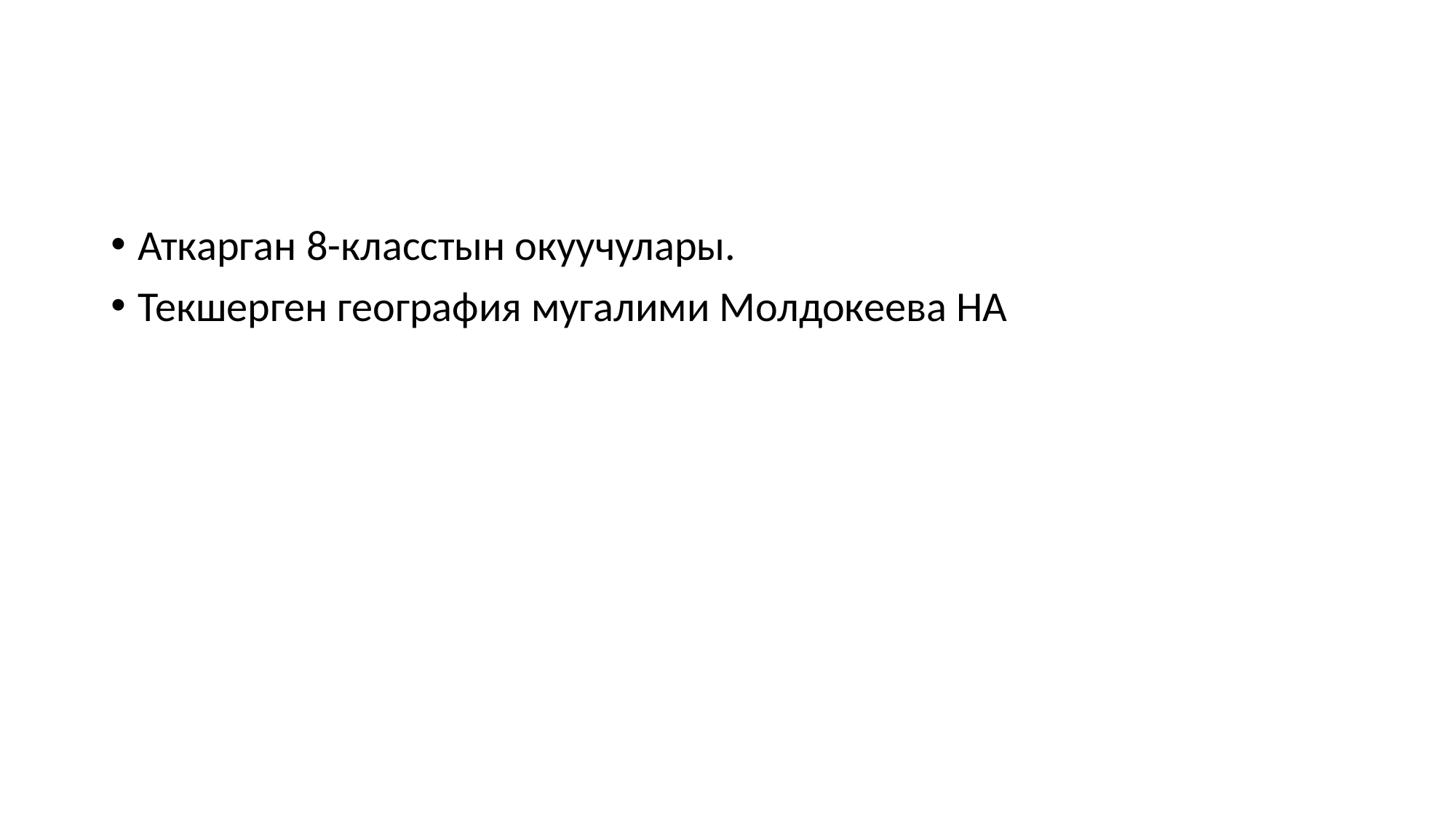

#
Аткарган 8-класстын окуучулары.
Текшерген география мугалими Молдокеева НА